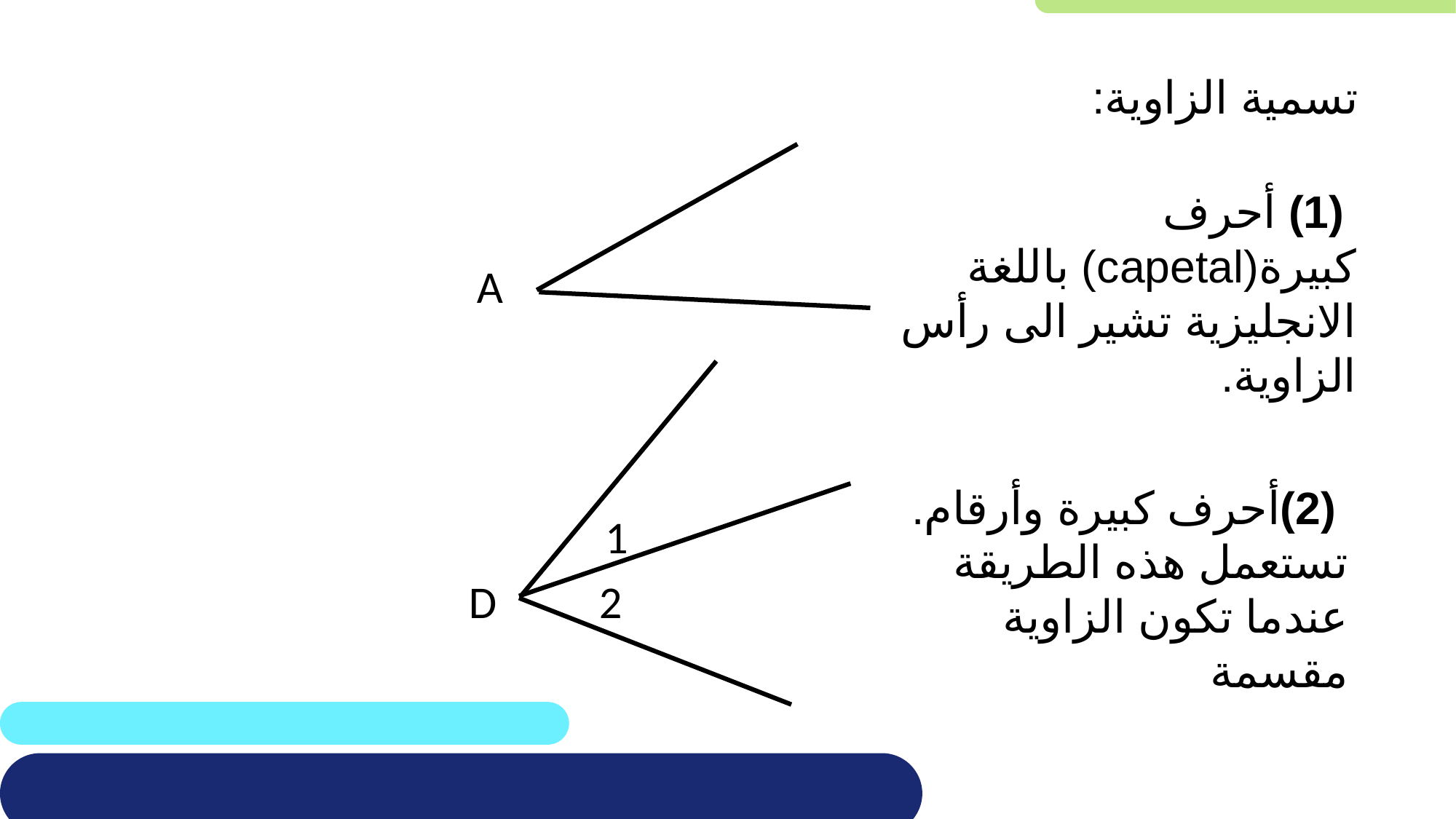

تسمية الزاوية:
 (1) أحرف كبيرة(capetal) باللغة الانجليزية تشير الى رأس الزاوية.
A

 (2)أحرف كبيرة وأرقام.
تستعمل هذه الطريقة عندما تكون الزاوية مقسمة
1
D
2